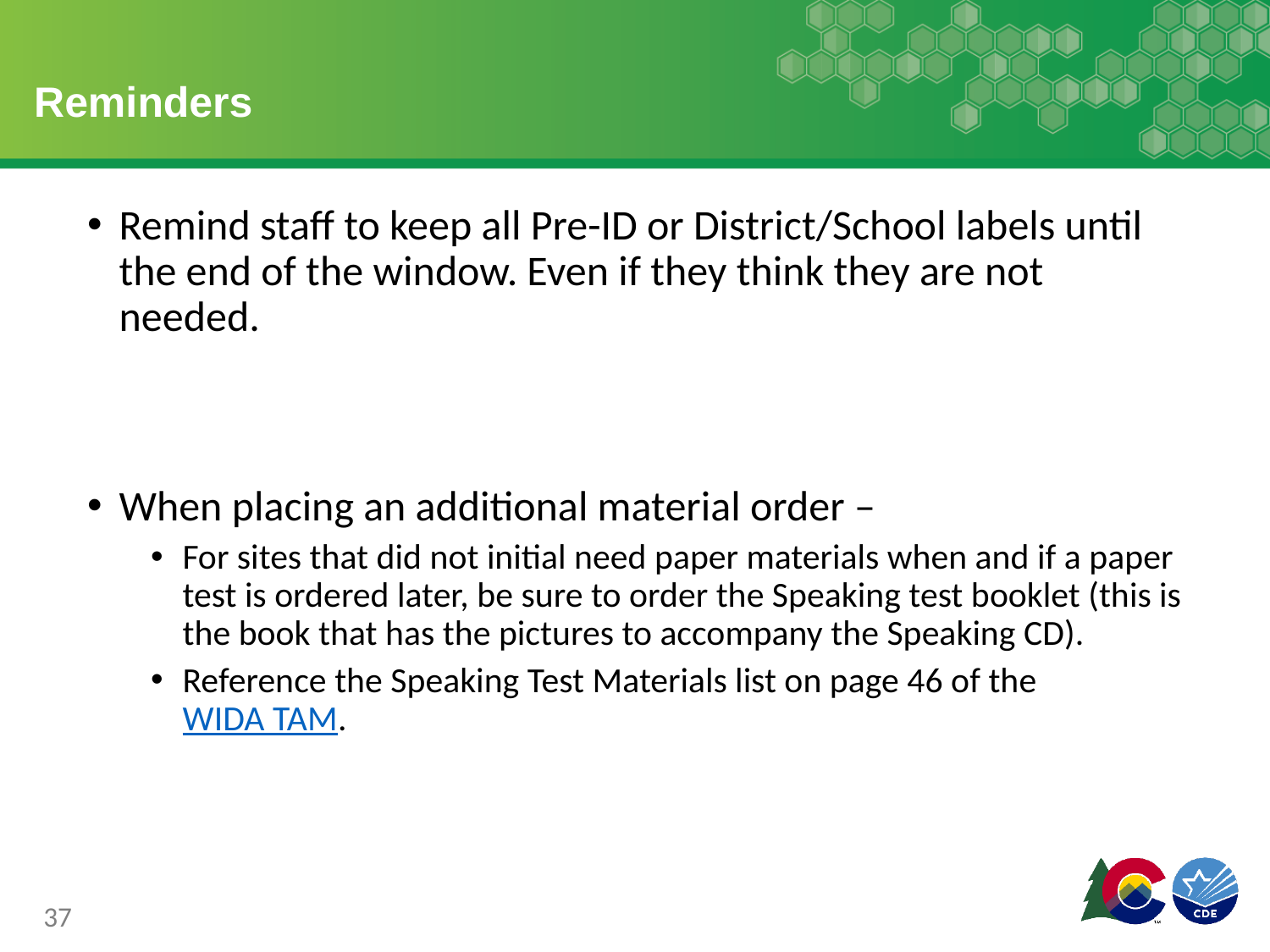

# Reminders
Remind staff to keep all Pre-ID or District/School labels until the end of the window. Even if they think they are not needed.

When placing an additional material order –
For sites that did not initial need paper materials when and if a paper test is ordered later, be sure to order the Speaking test booklet (this is the book that has the pictures to accompany the Speaking CD).
Reference the Speaking Test Materials list on page 46 of the WIDA TAM.

37